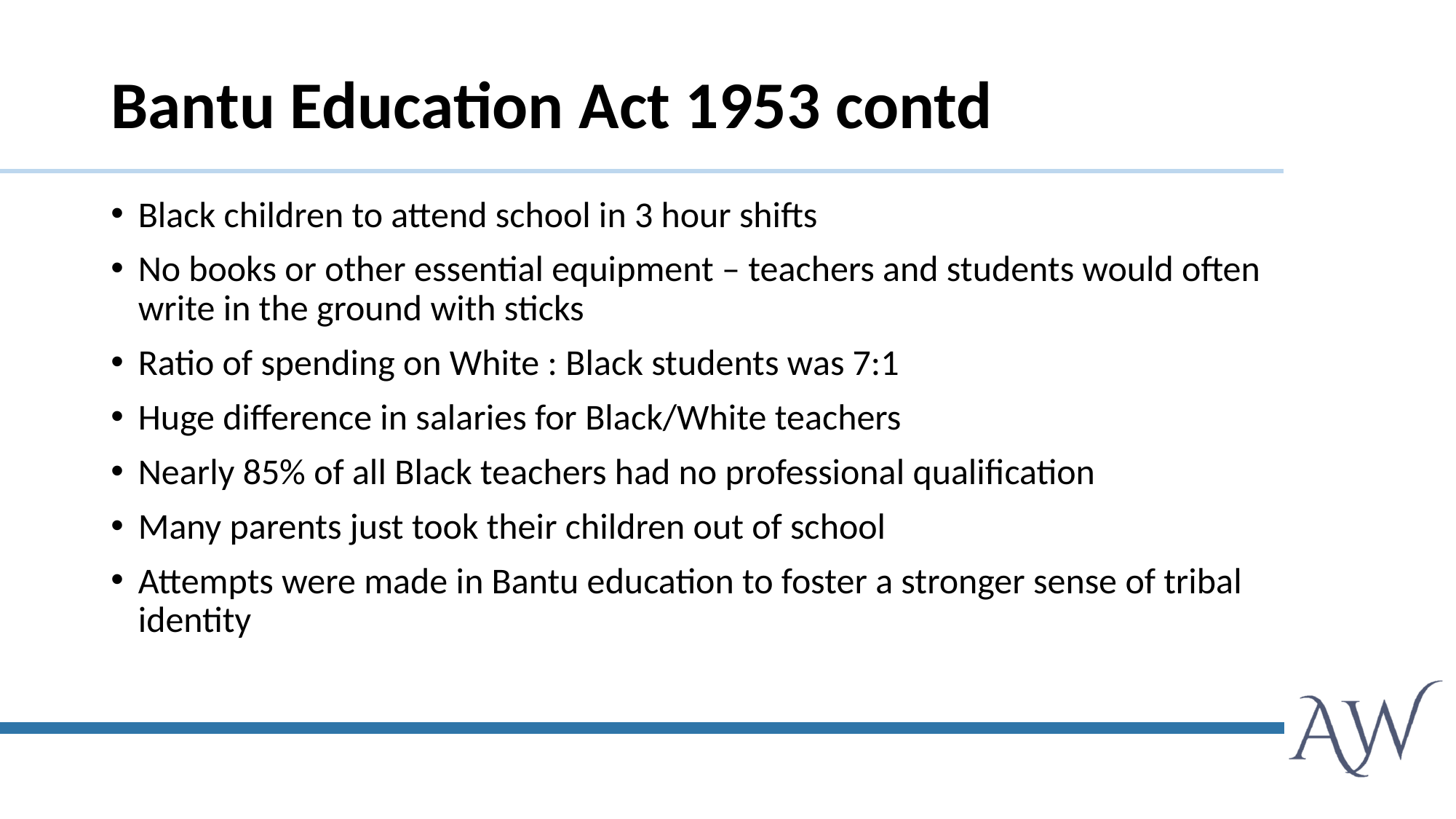

# Bantu Education Act 1953 contd
Black children to attend school in 3 hour shifts
No books or other essential equipment – teachers and students would often write in the ground with sticks
Ratio of spending on White : Black students was 7:1
Huge difference in salaries for Black/White teachers
Nearly 85% of all Black teachers had no professional qualification
Many parents just took their children out of school
Attempts were made in Bantu education to foster a stronger sense of tribal identity